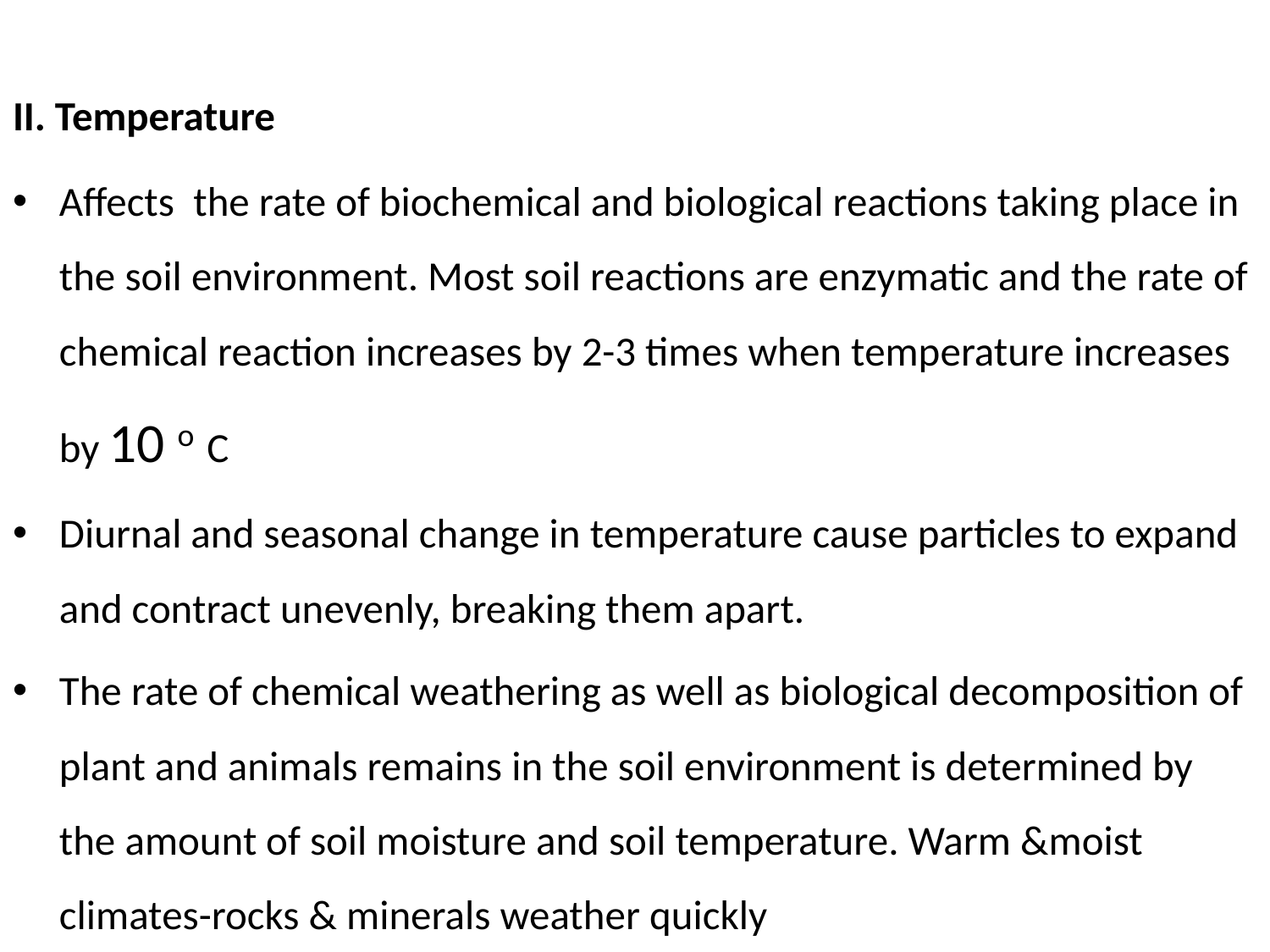

II. Temperature
Affects  the rate of biochemical and biological reactions taking place in the soil environment. Most soil reactions are enzymatic and the rate of chemical reaction increases by 2-3 times when temperature increases by 10 o C
Diurnal and seasonal change in temperature cause particles to expand and contract unevenly, breaking them apart.
The rate of chemical weathering as well as biological decomposition of plant and animals remains in the soil environment is determined by the amount of soil moisture and soil temperature. Warm &moist climates-rocks & minerals weather quickly